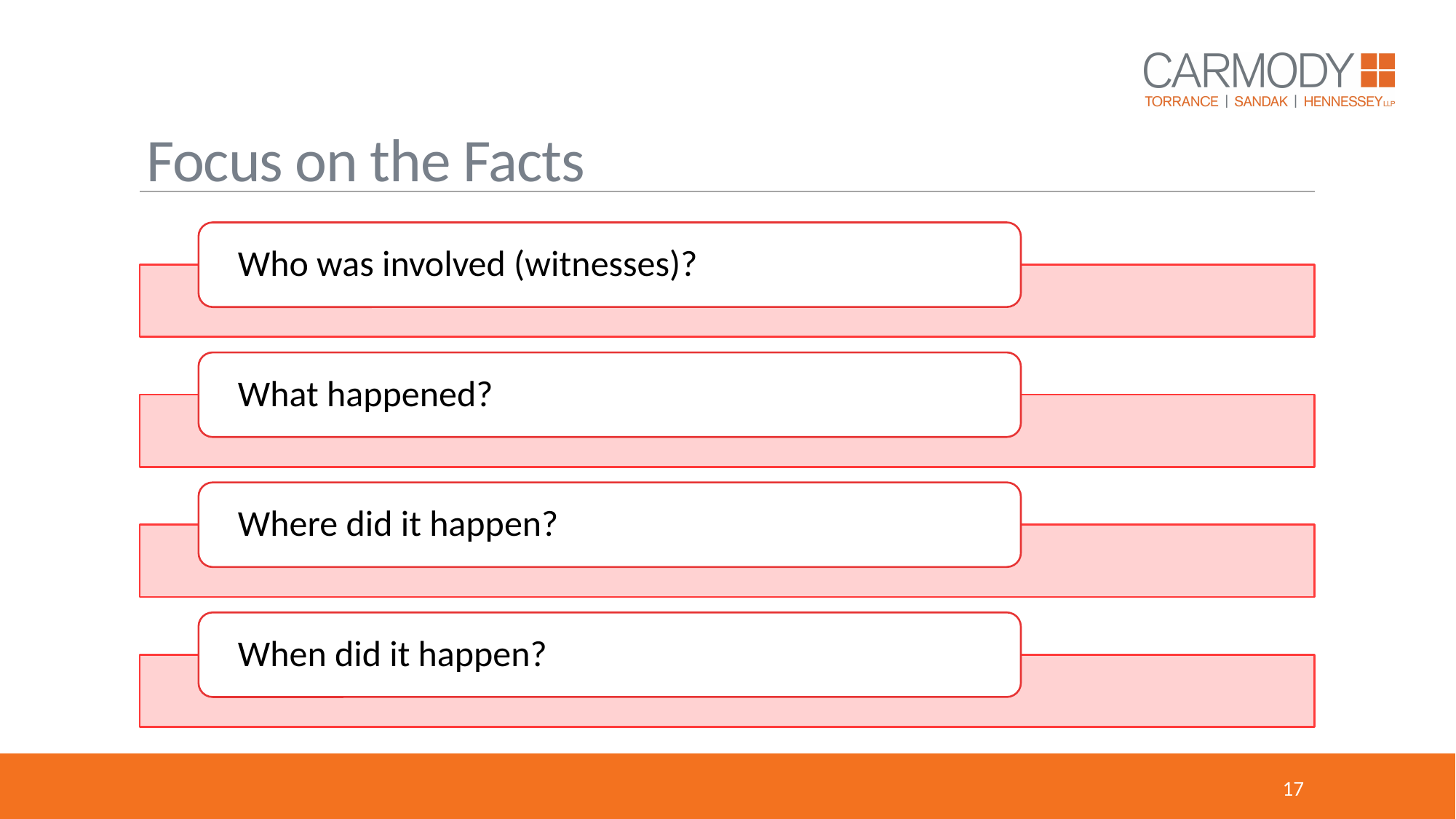

# Focus on the Facts
Who was involved (witnesses)?
What happened?
Where did it happen?
When did it happen?
17